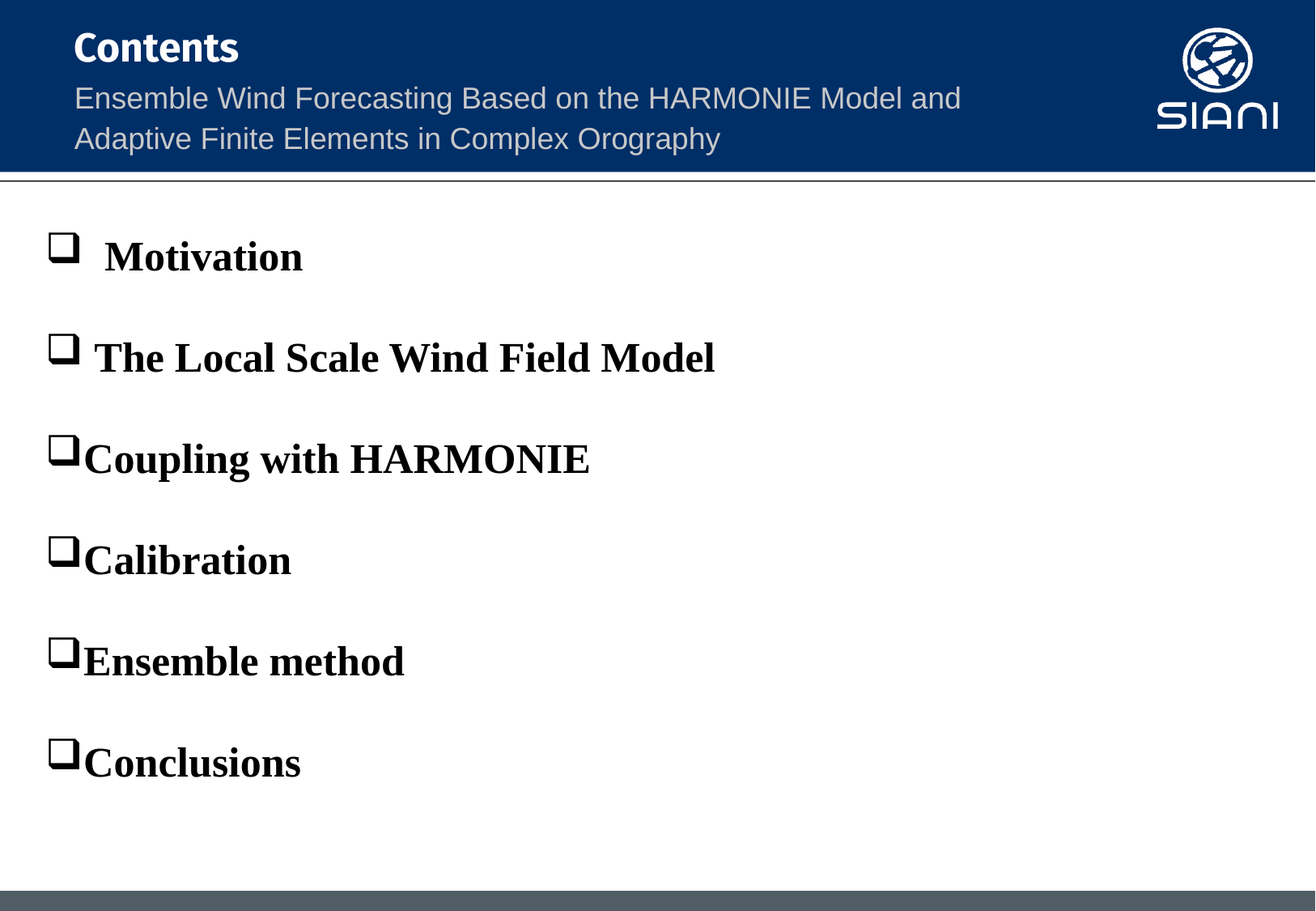

# Contents
Ensemble Wind Forecasting Based on the HARMONIE Model and
Adaptive Finite Elements in Complex Orography
  Motivation

 The Local Scale Wind Field Model

Coupling with HARMONIE

Calibration

Ensemble method

Conclusions